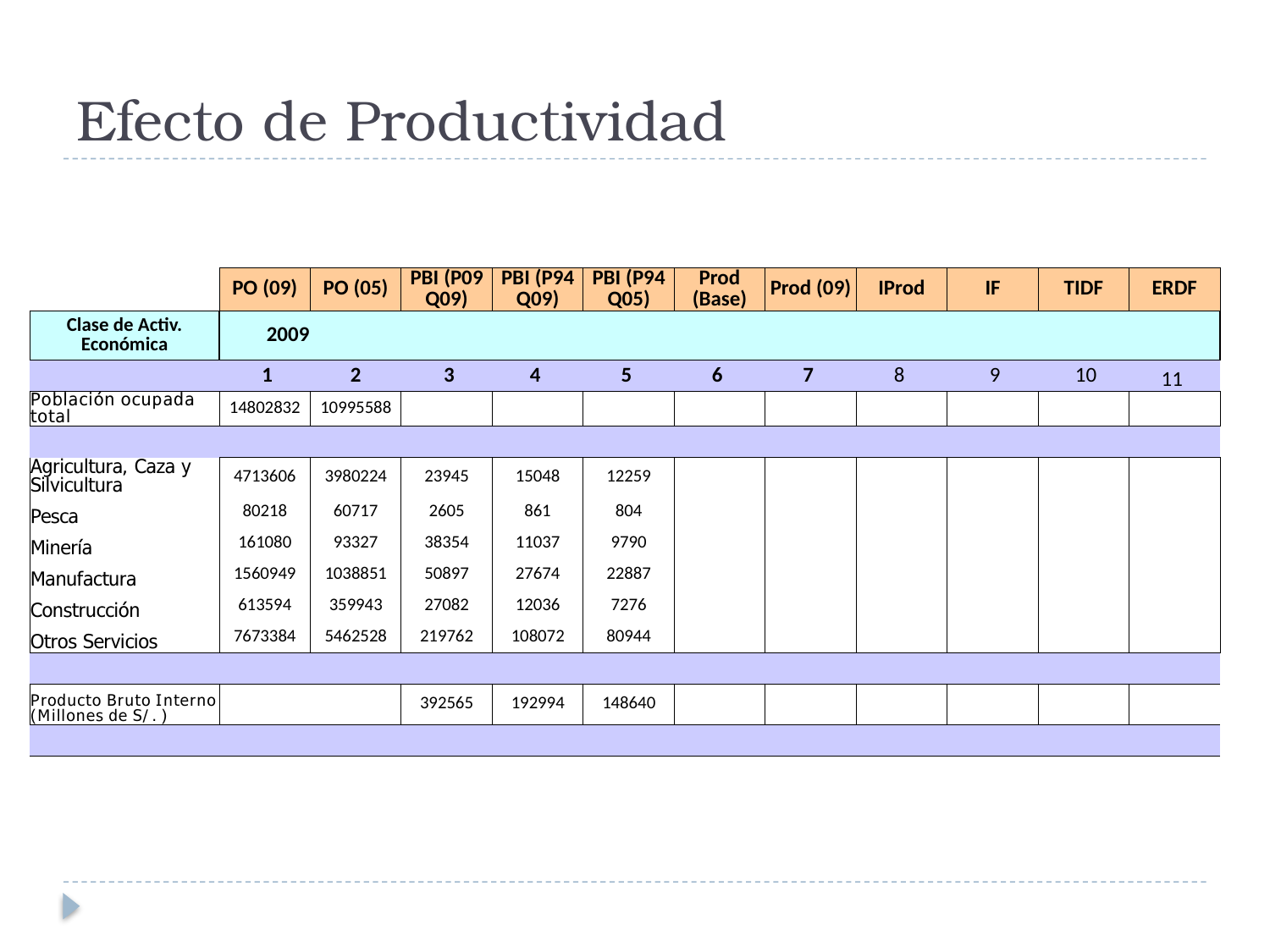

# Efecto de Productividad
|  | PO (09) | PO (05) | PBI (P09 Q09) | PBI (P94 Q09) | PBI (P94 Q05) | Prod (Base) | Prod (09) | IProd | IF | TIDF | ERDF |
| --- | --- | --- | --- | --- | --- | --- | --- | --- | --- | --- | --- |
| Clase de Activ. Económica | 2009 |  |  |  |  |  |  |  |  |  |  |
|  | 1 | 2 | 3 | 4 | 5 | 6 | 7 | 8 | 9 | 10 | 11 |
| Población ocupada total | 14802832 | 10995588 |  |  |  |  |  |  |  |  |  |
|  |  |  |  |  |  |  |  |  |  |  |  |
| Agricultura, Caza y Silvicultura | 4713606 | 3980224 | 23945 | 15048 | 12259 |  |  |  |  |  |  |
| Pesca | 80218 | 60717 | 2605 | 861 | 804 |  |  |  |  |  |  |
| Minería | 161080 | 93327 | 38354 | 11037 | 9790 |  |  |  |  |  |  |
| Manufactura | 1560949 | 1038851 | 50897 | 27674 | 22887 |  |  |  |  |  |  |
| Construcción | 613594 | 359943 | 27082 | 12036 | 7276 |  |  |  |  |  |  |
| Otros Servicios | 7673384 | 5462528 | 219762 | 108072 | 80944 |  |  |  |  |  |  |
|  |  |  |  |  |  |  |  |  |  |  |  |
| Producto Bruto Interno (Millones de S/. ) |  |  | 392565 | 192994 | 148640 |  |  |  |  |  |  |
|  |  |  |  |  |  |  |  |  |  |  |  |